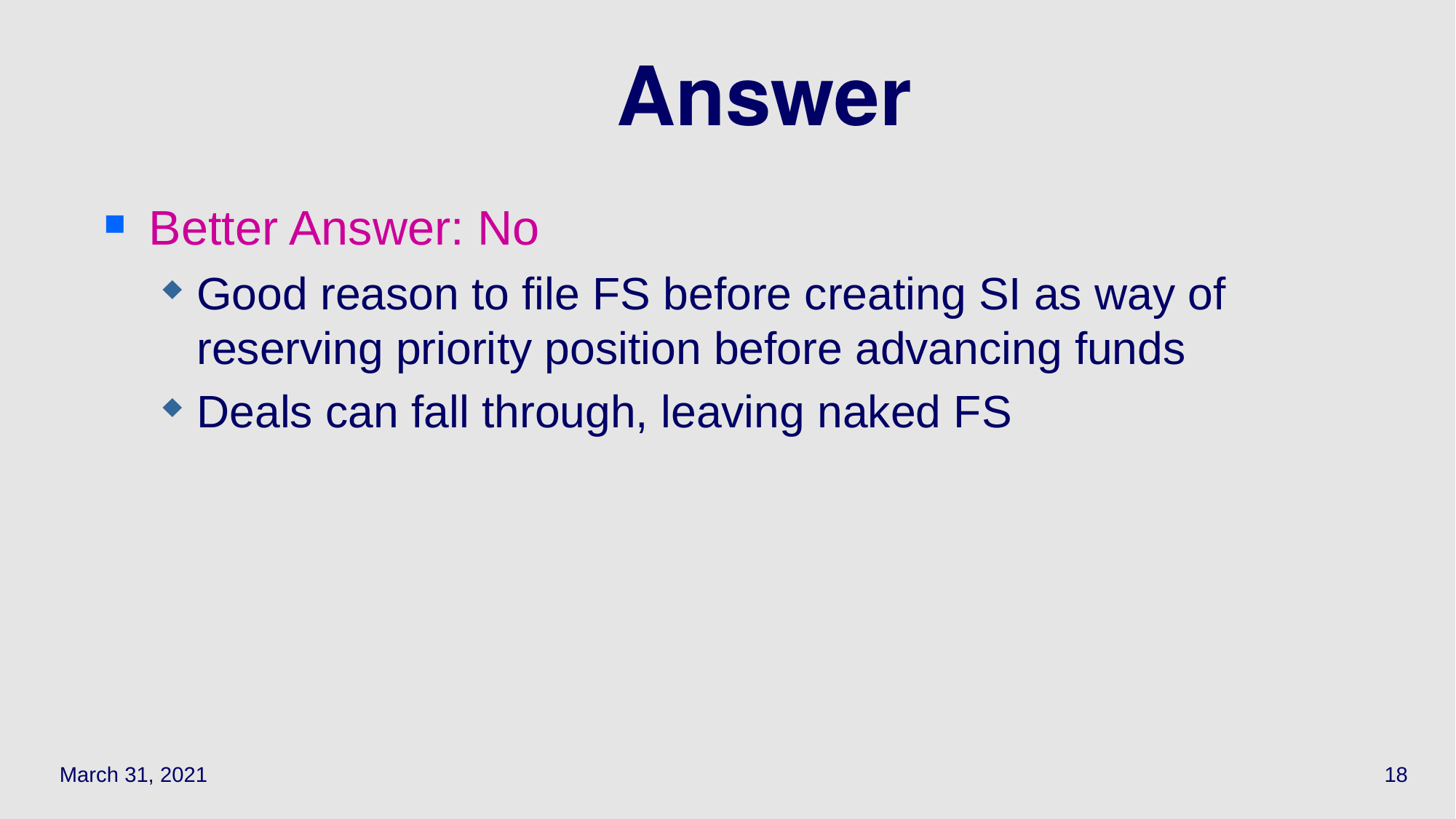

# Answer
Better Answer: No
Good reason to file FS before creating SI as way of reserving priority position before advancing funds
Deals can fall through, leaving naked FS
March 31, 2021
18